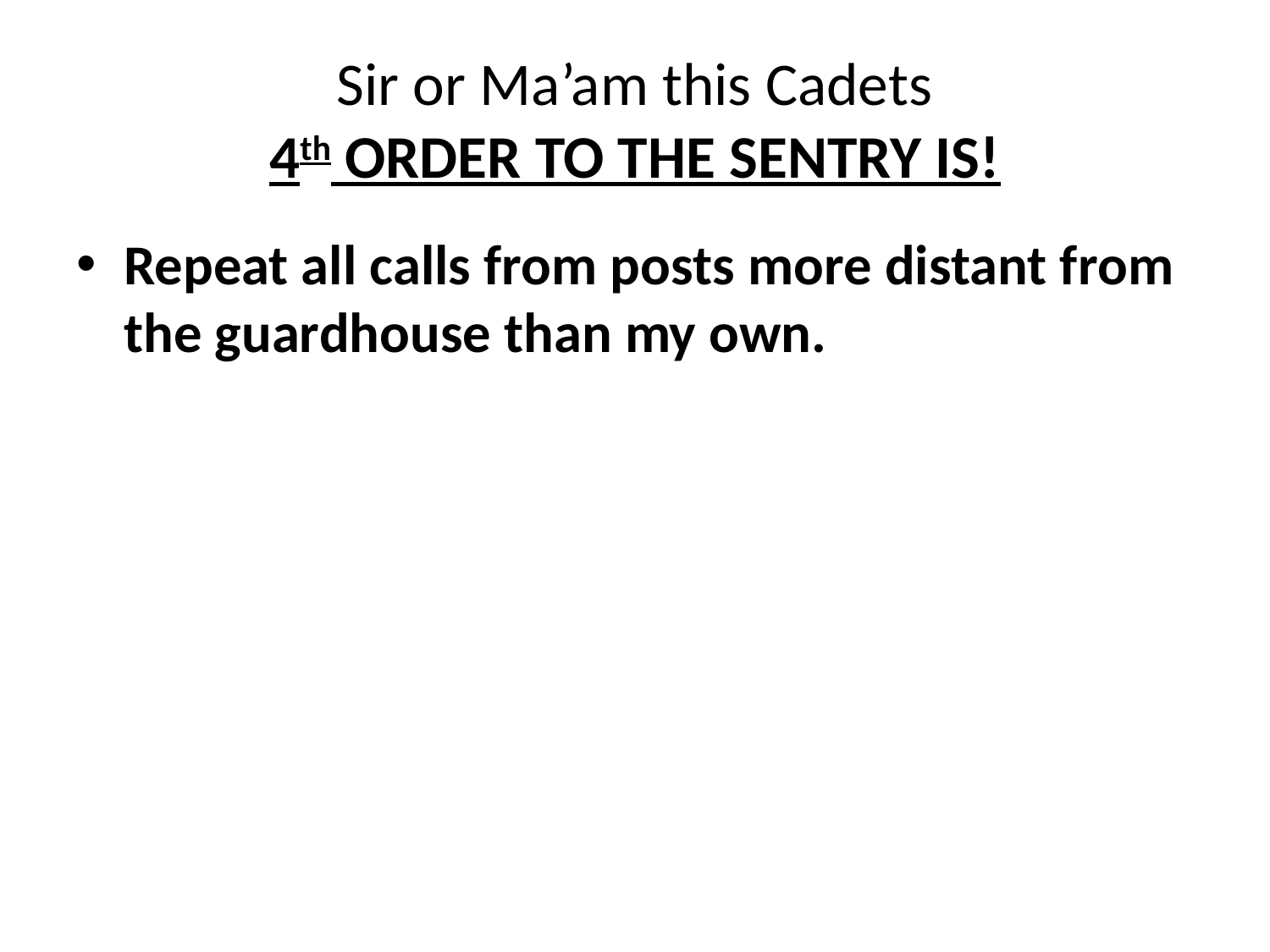

# Sir or Ma’am this Cadets 4th ORDER TO THE SENTRY IS!
Repeat all calls from posts more distant from the guardhouse than my own.